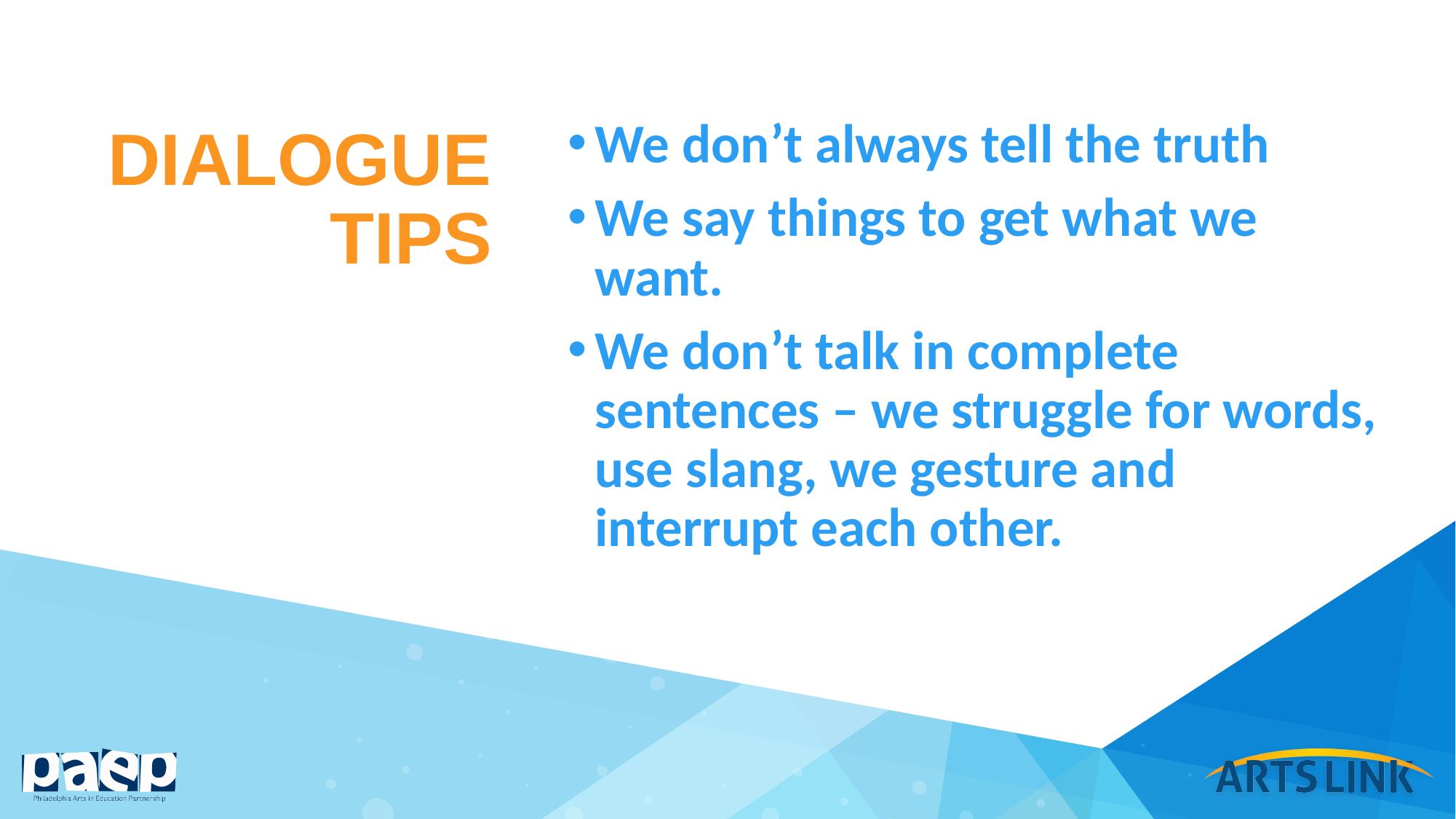

We don’t always tell the truth
We say things to get what we want.
We don’t talk in complete sentences – we struggle for words, use slang, we gesture and interrupt each other.
# Dialogue tips